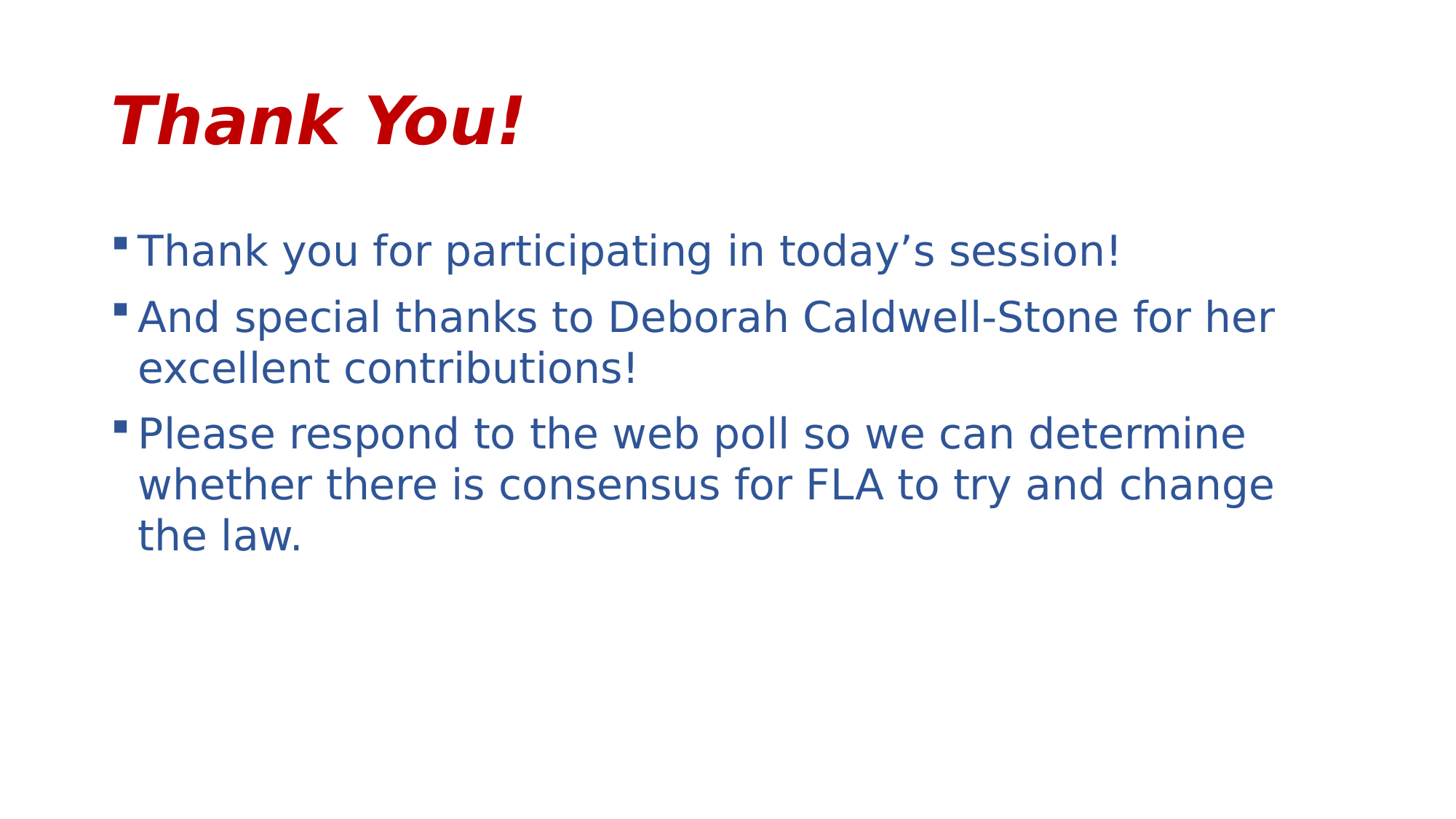

# Thank You!
Thank you for participating in today’s session!
And special thanks to Deborah Caldwell-Stone for her excellent contributions!
Please respond to the web poll so we can determine whether there is consensus for FLA to try and change the law.